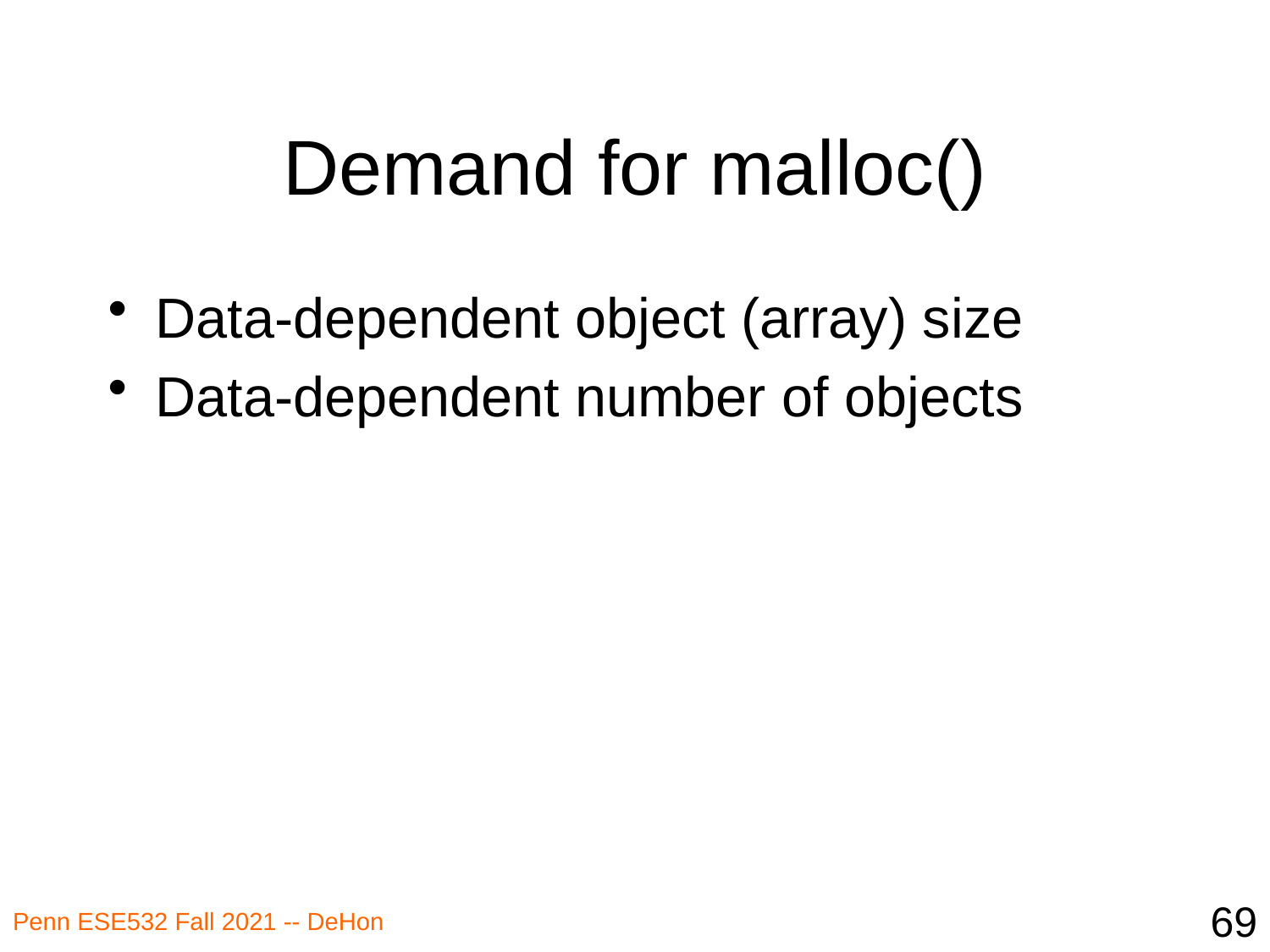

# Demand for malloc()
Data-dependent object (array) size
Data-dependent number of objects

69
Penn ESE532 Fall 2021 -- DeHon